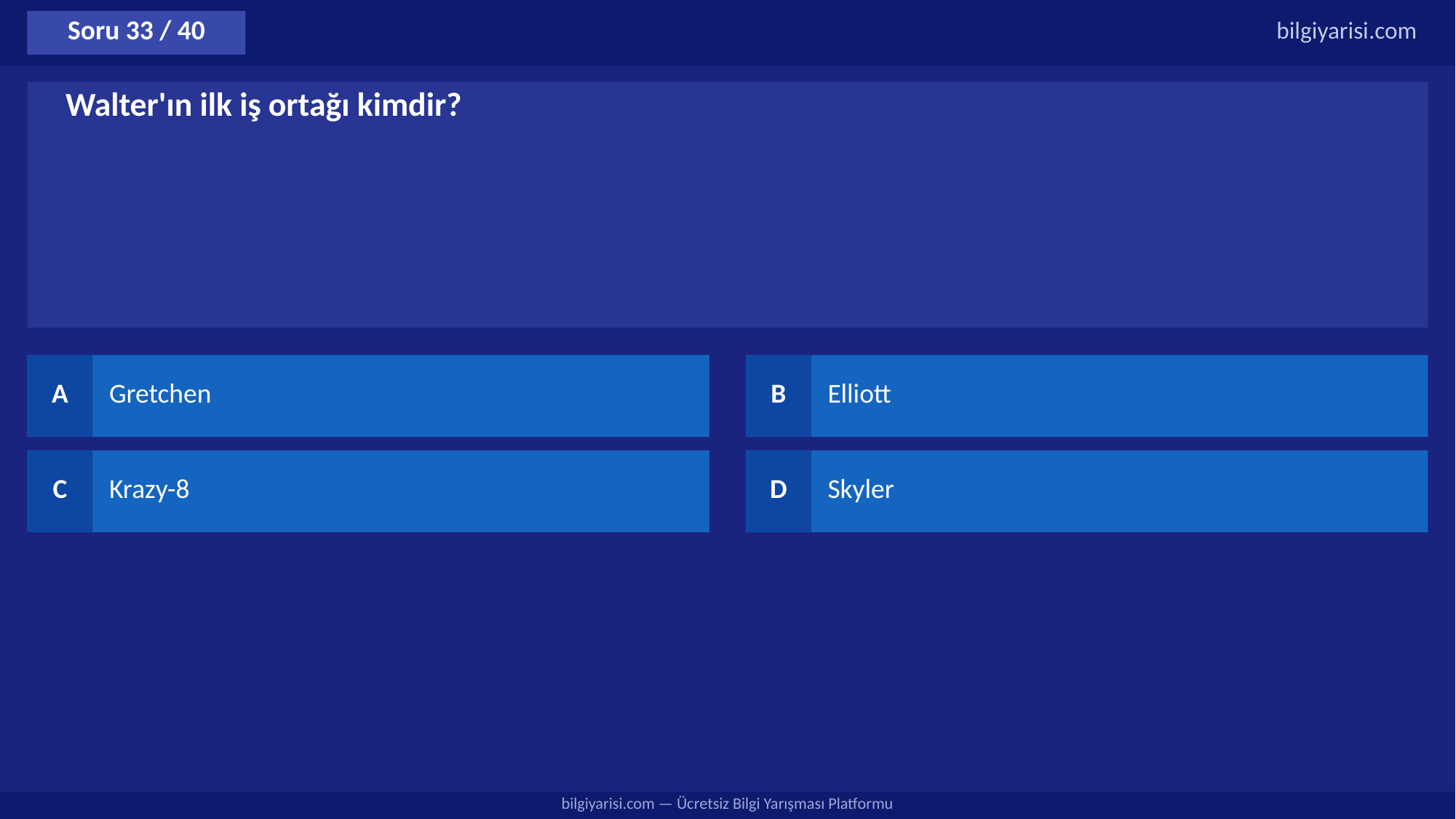

Soru 33 / 40
bilgiyarisi.com

Walter'ın ilk iş ortağı kimdir?

A
Gretchen

B
Elliott

C
Krazy-8

D
Skyler
bilgiyarisi.com — Ücretsiz Bilgi Yarışması Platformu